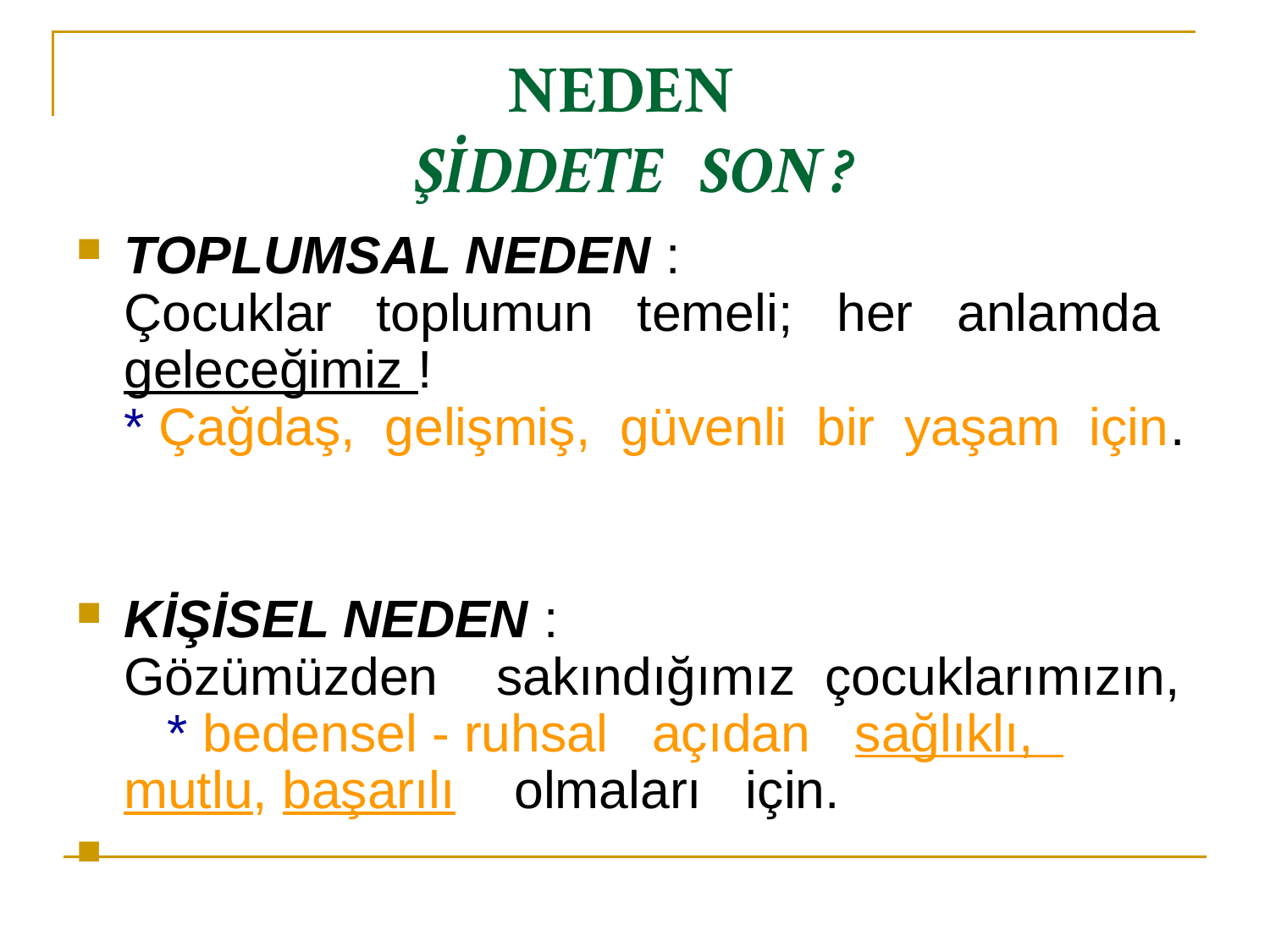

# NEDEN ŞİDDETE   SON ?
TOPLUMSAL NEDEN :                       Çocuklar   toplumun   temeli;   her   anlamda geleceğimiz !                                                   * Çağdaş,  gelişmiş,  güvenli  bir  yaşam  için.

KİŞİSEL NEDEN :                                 Gözümüzden    sakındığımız  çocuklarımızın,    * bedensel - ruhsal   açıdan   sağlıklı,   mutlu, başarılı    olmaları   için.